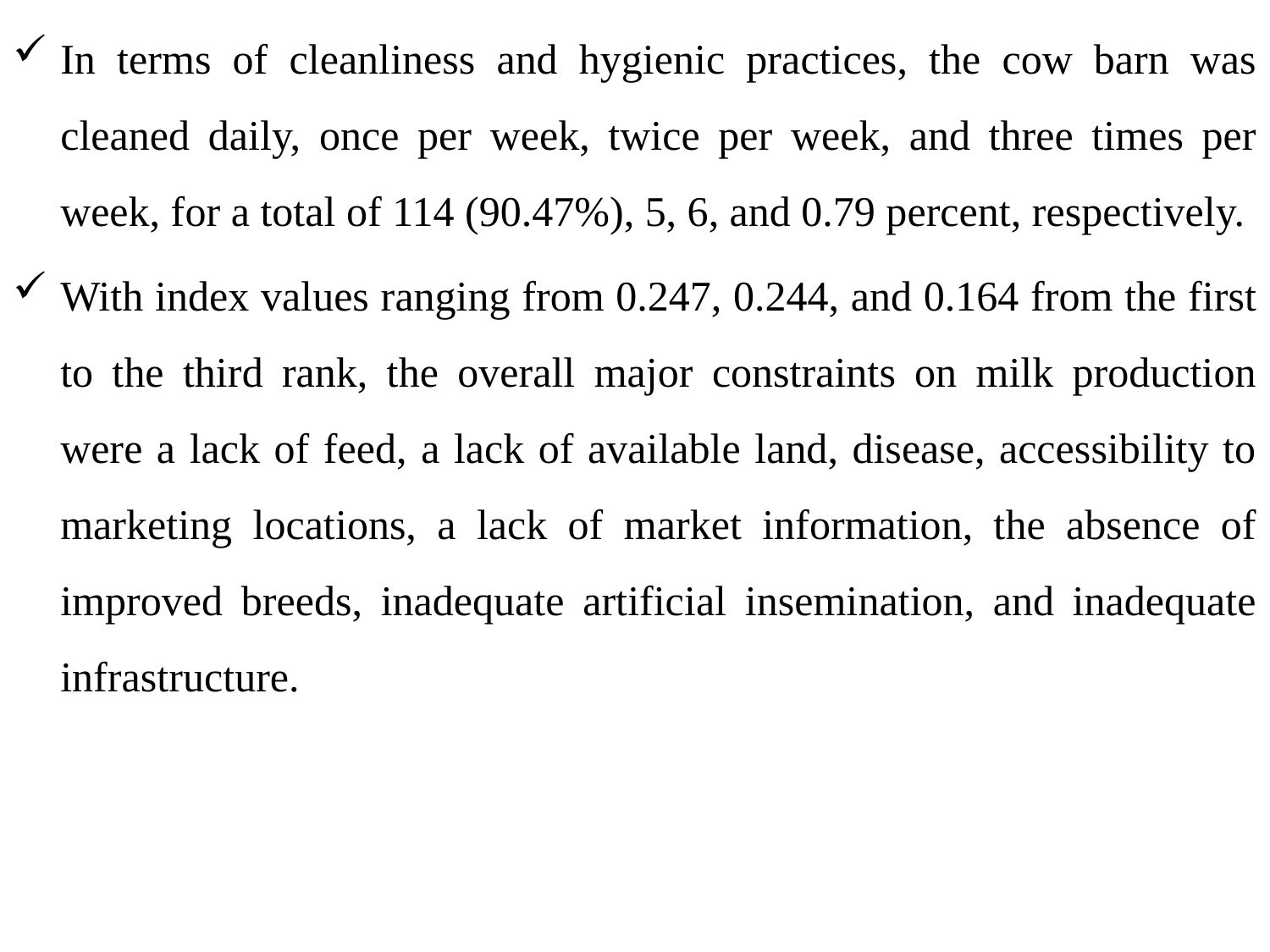

In terms of cleanliness and hygienic practices, the cow barn was cleaned daily, once per week, twice per week, and three times per week, for a total of 114 (90.47%), 5, 6, and 0.79 percent, respectively.
With index values ranging from 0.247, 0.244, and 0.164 from the first to the third rank, the overall major constraints on milk production were a lack of feed, a lack of available land, disease, accessibility to marketing locations, a lack of market information, the absence of improved breeds, inadequate artificial insemination, and inadequate infrastructure.